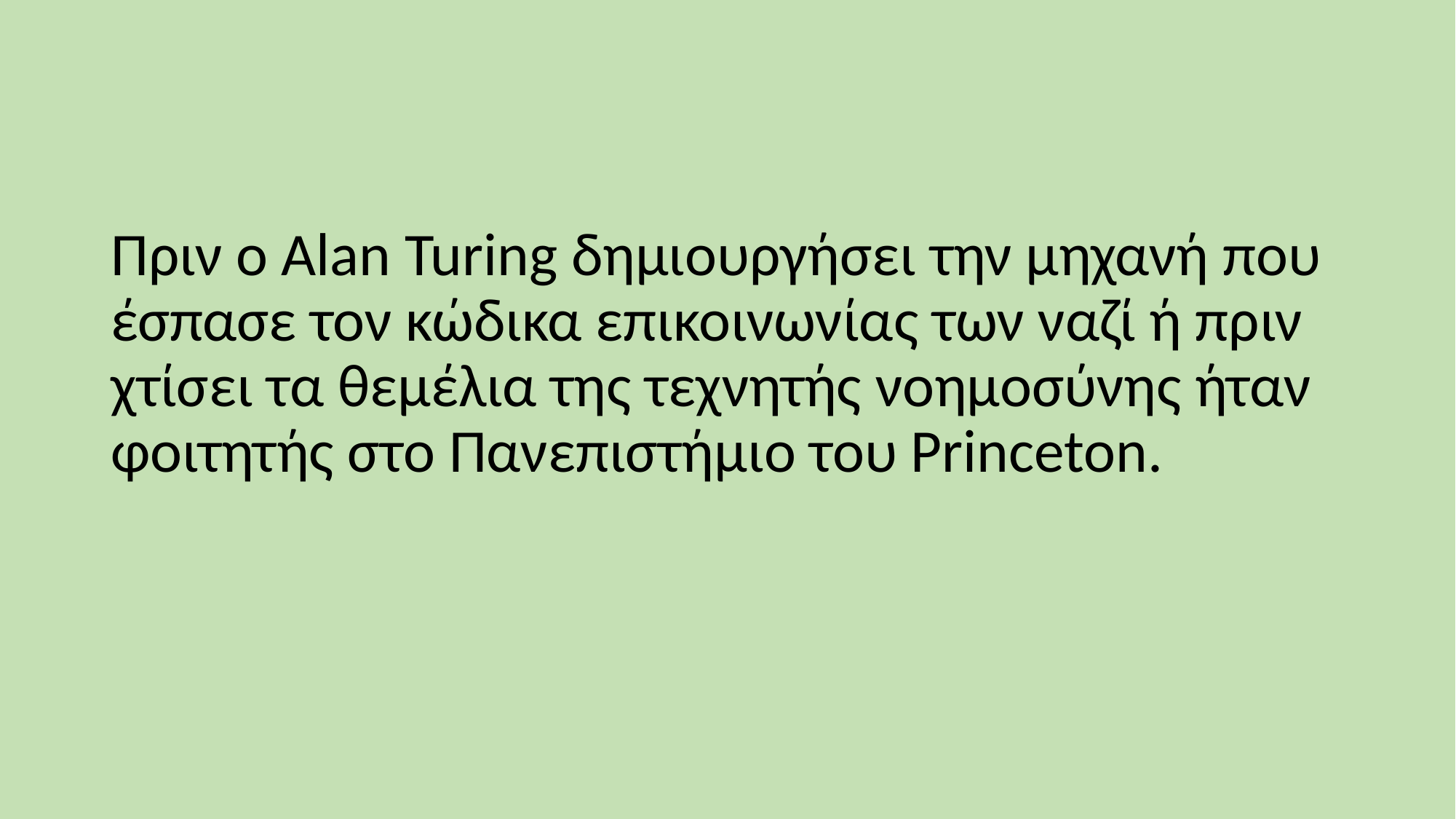

Πριν ο Alan Turing δημιουργήσει την μηχανή που έσπασε τον κώδικα επικοινωνίας των ναζί ή πριν χτίσει τα θεμέλια της τεχνητής νοημοσύνης ήταν φοιτητής στο Πανεπιστήμιο του Princeton.